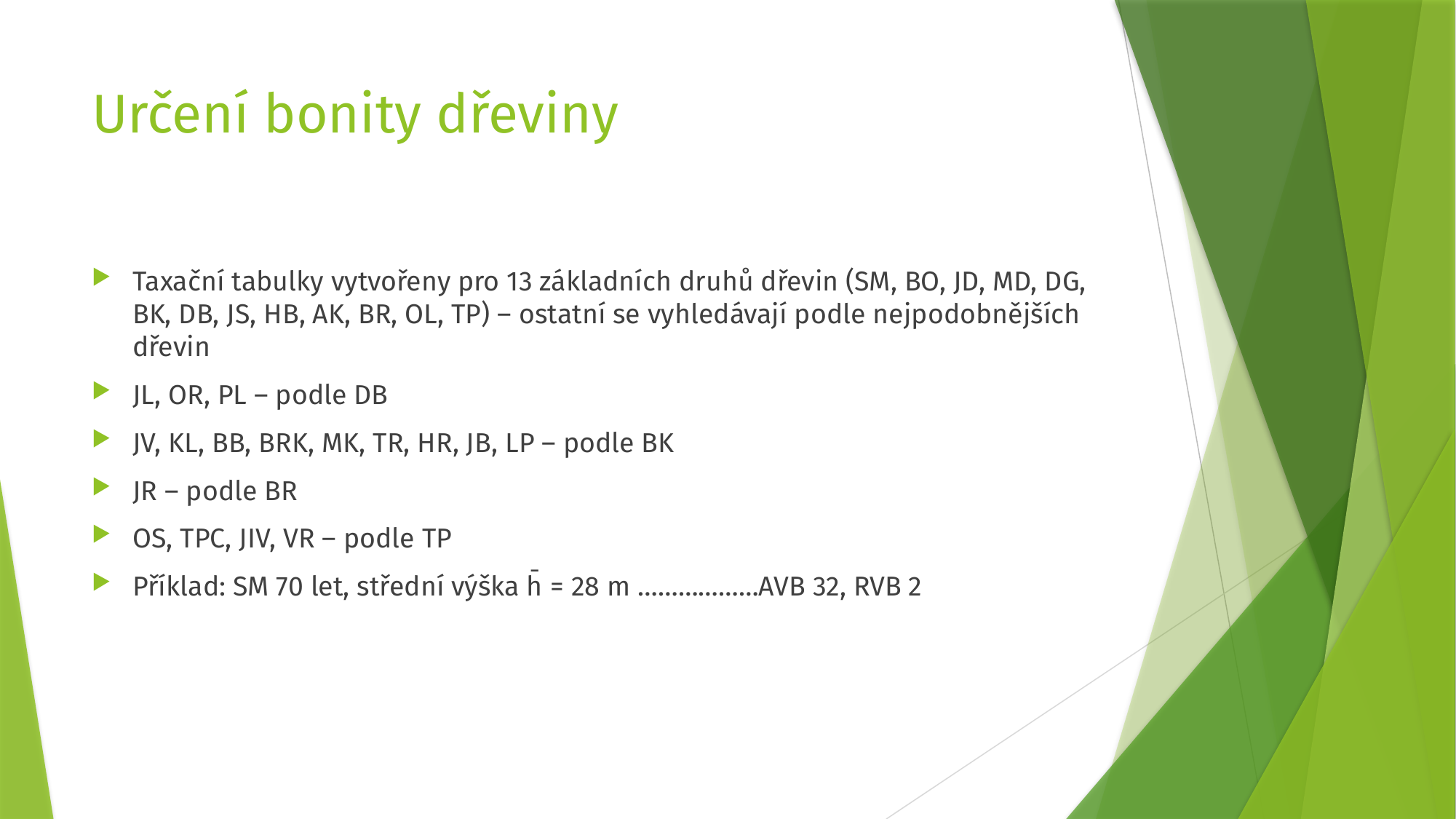

# Určení bonity dřeviny
Taxační tabulky vytvořeny pro 13 základních druhů dřevin (SM, BO, JD, MD, DG, BK, DB, JS, HB, AK, BR, OL, TP) – ostatní se vyhledávají podle nejpodobnějších dřevin
JL, OR, PL – podle DB
JV, KL, BB, BRK, MK, TR, HR, JB, LP – podle BK
JR – podle BR
OS, TPC, JIV, VR – podle TP
Příklad: SM 70 let, střední výška h̄ = 28 m ………………AVB 32, RVB 2